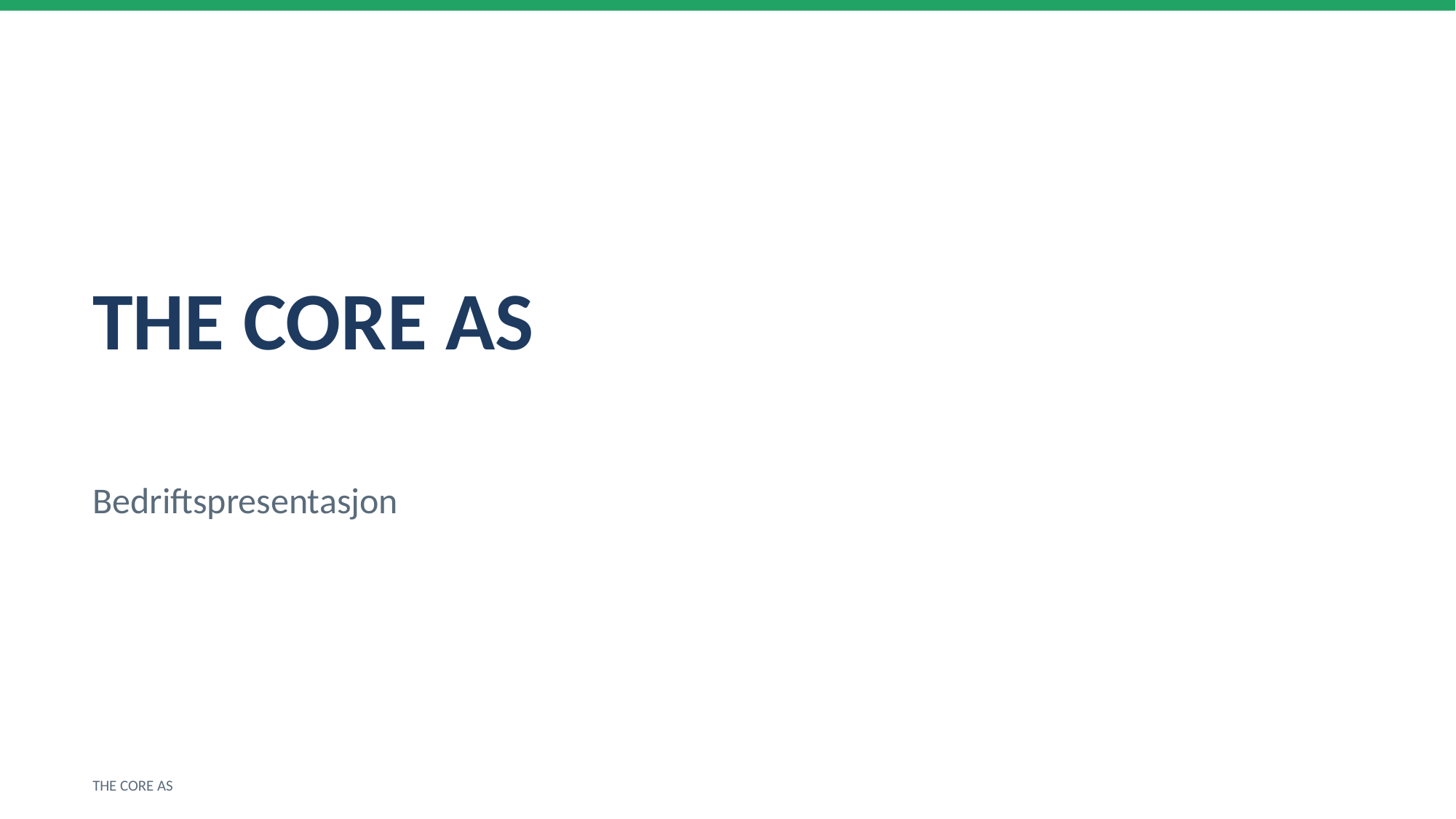

THE CORE AS
Bedriftspresentasjon
THE CORE AS